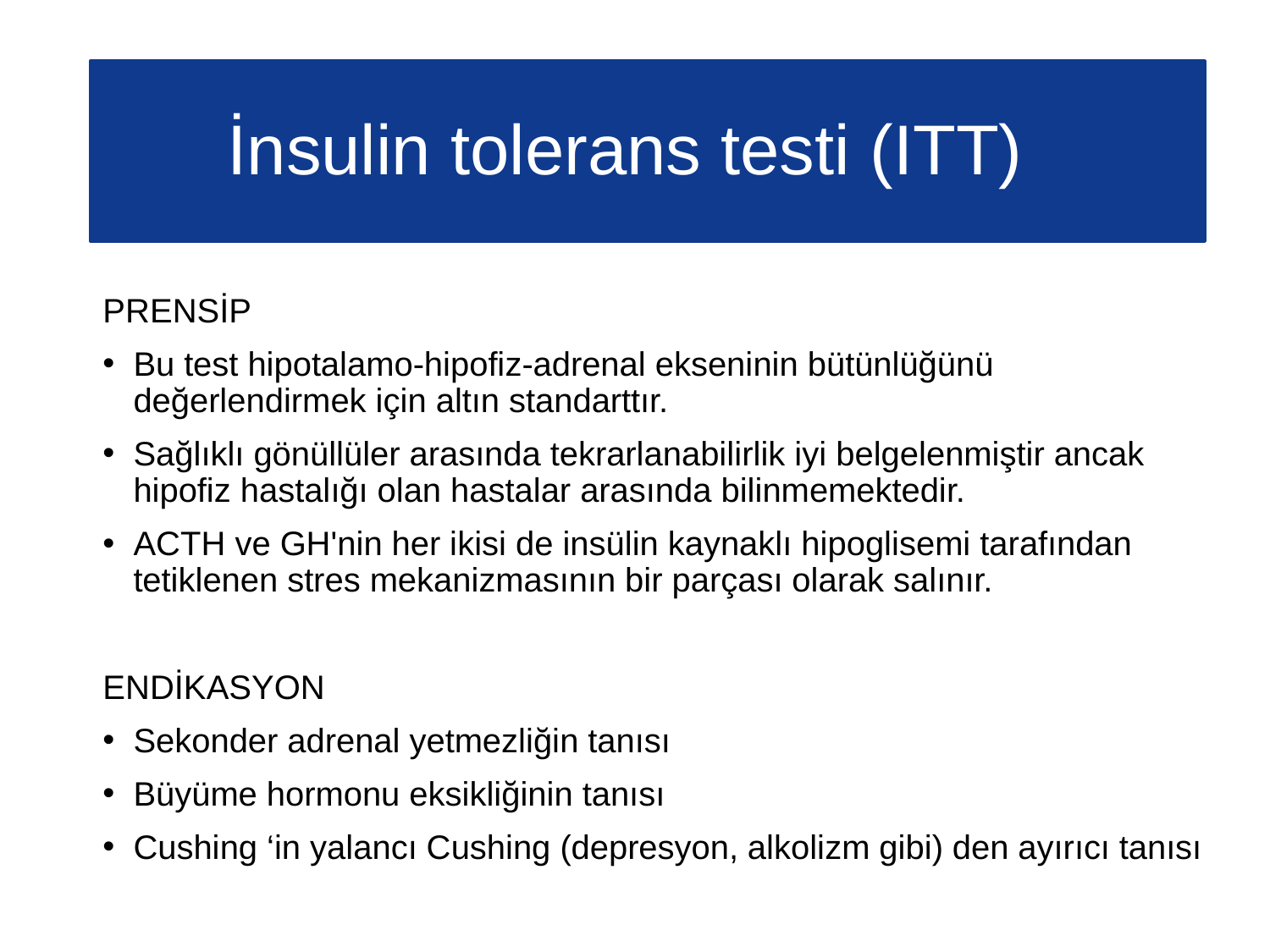

İnsulin tolerans testi (ITT)
PRENSİP
Bu test hipotalamo-hipofiz-adrenal ekseninin bütünlüğünü değerlendirmek için altın standarttır.
Sağlıklı gönüllüler arasında tekrarlanabilirlik iyi belgelenmiştir ancak hipofiz hastalığı olan hastalar arasında bilinmemektedir.
ACTH ve GH'nin her ikisi de insülin kaynaklı hipoglisemi tarafından tetiklenen stres mekanizmasının bir parçası olarak salınır.

ENDİKASYON
Sekonder adrenal yetmezliğin tanısı
Büyüme hormonu eksikliğinin tanısı
Cushing ‘in yalancı Cushing (depresyon, alkolizm gibi) den ayırıcı tanısı